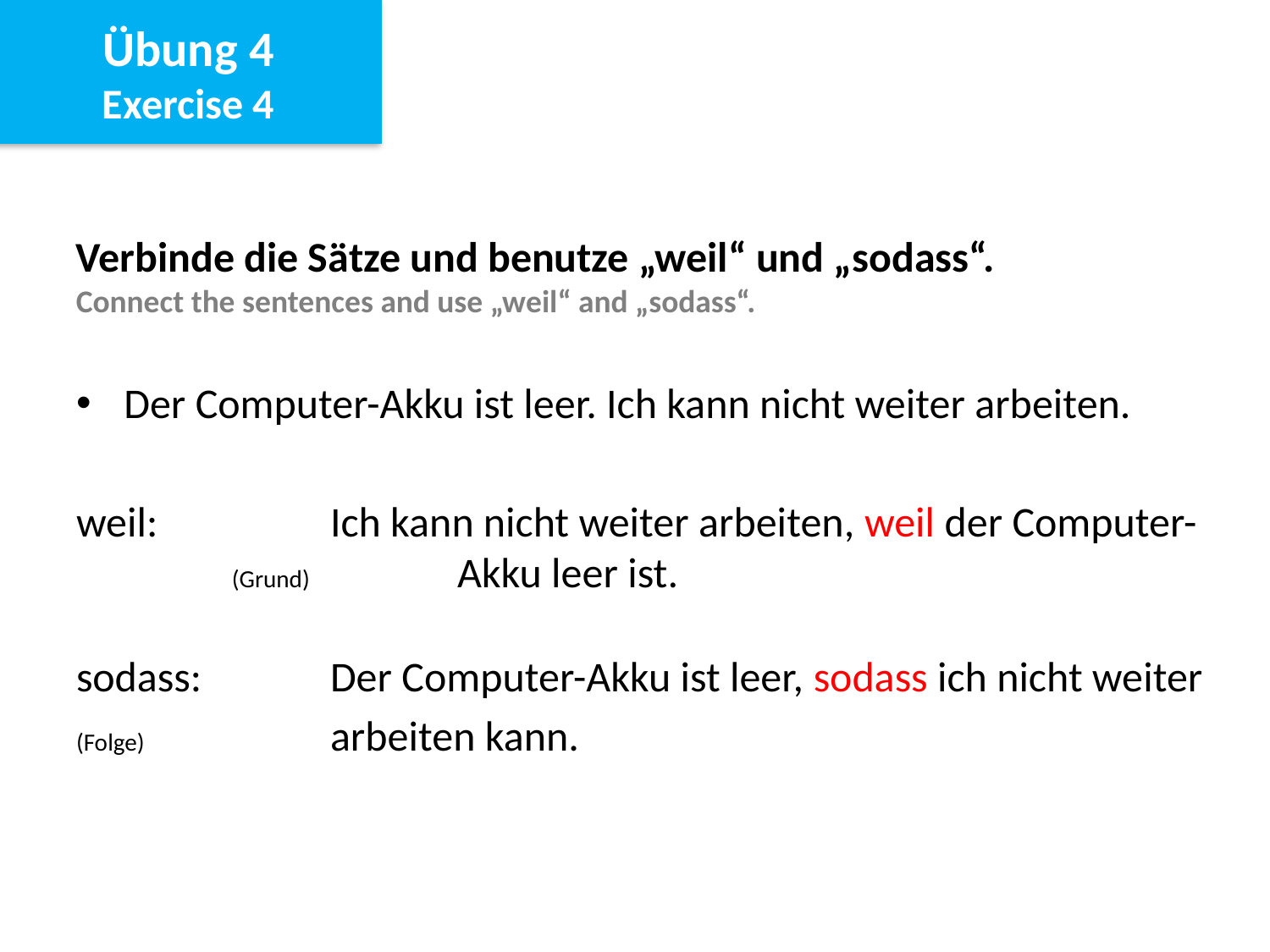

Übung 4
Exercise 4

Verbinde die Sätze und benutze „weil“ und „sodass“.
Connect the sentences and use „weil“ and „sodass“.

Der Computer-Akku ist leer. Ich kann nicht weiter arbeiten.

weil: 		Ich kann nicht weiter arbeiten, weil der Computer-	   (Grund)		Akku leer ist.

sodass:		Der Computer-Akku ist leer, sodass ich nicht weiter
(Folge)		arbeiten kann.